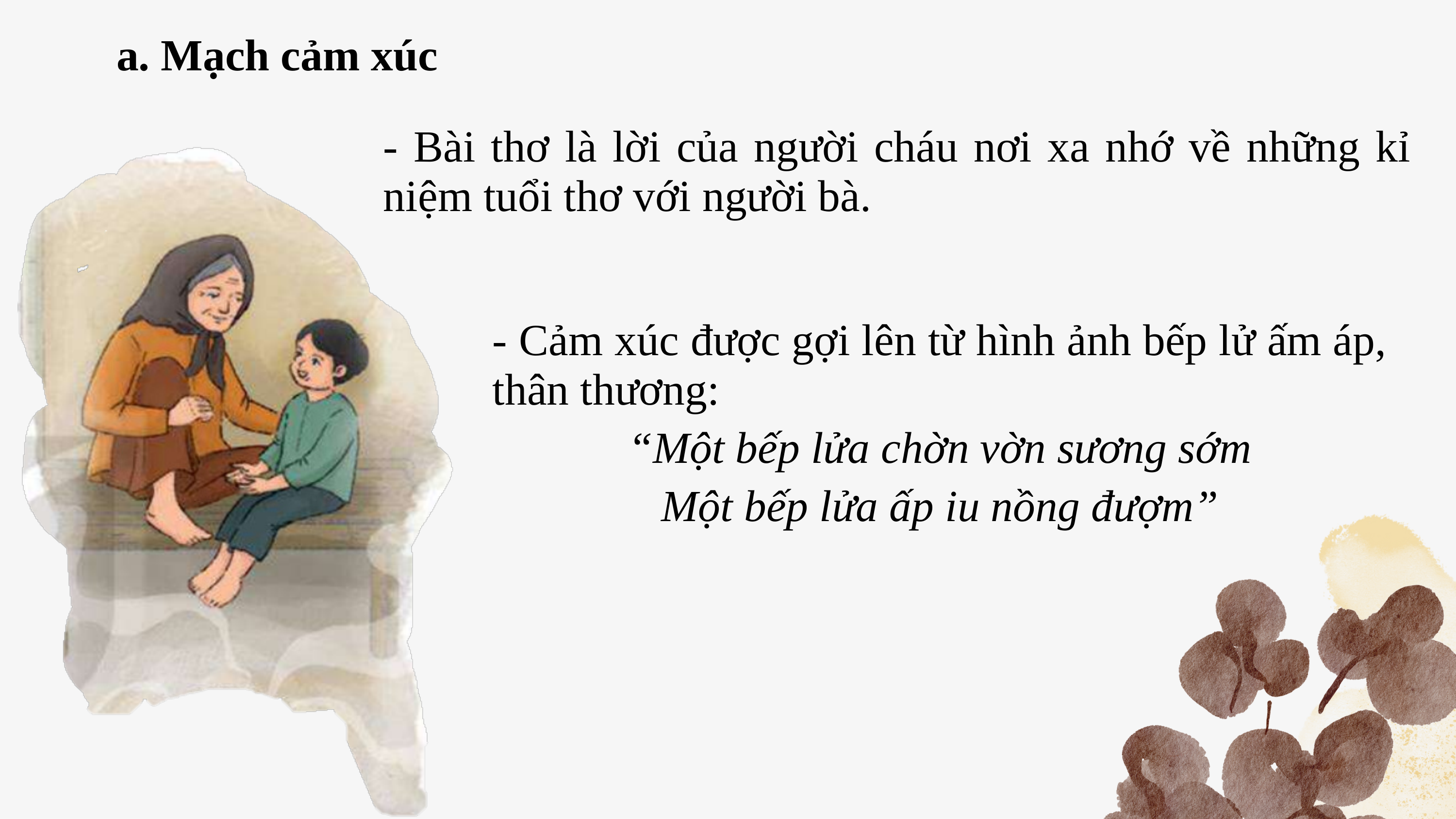

a. Mạch cảm xúc

- Bài thơ là lời của người cháu nơi xa nhớ về những kỉ niệm tuổi thơ với người bà.
- Cảm xúc được gợi lên từ hình ảnh bếp lử ấm áp, thân thương:
“Một bếp lửa chờn vờn sương sớm
Một bếp lửa ấp iu nồng đượm”